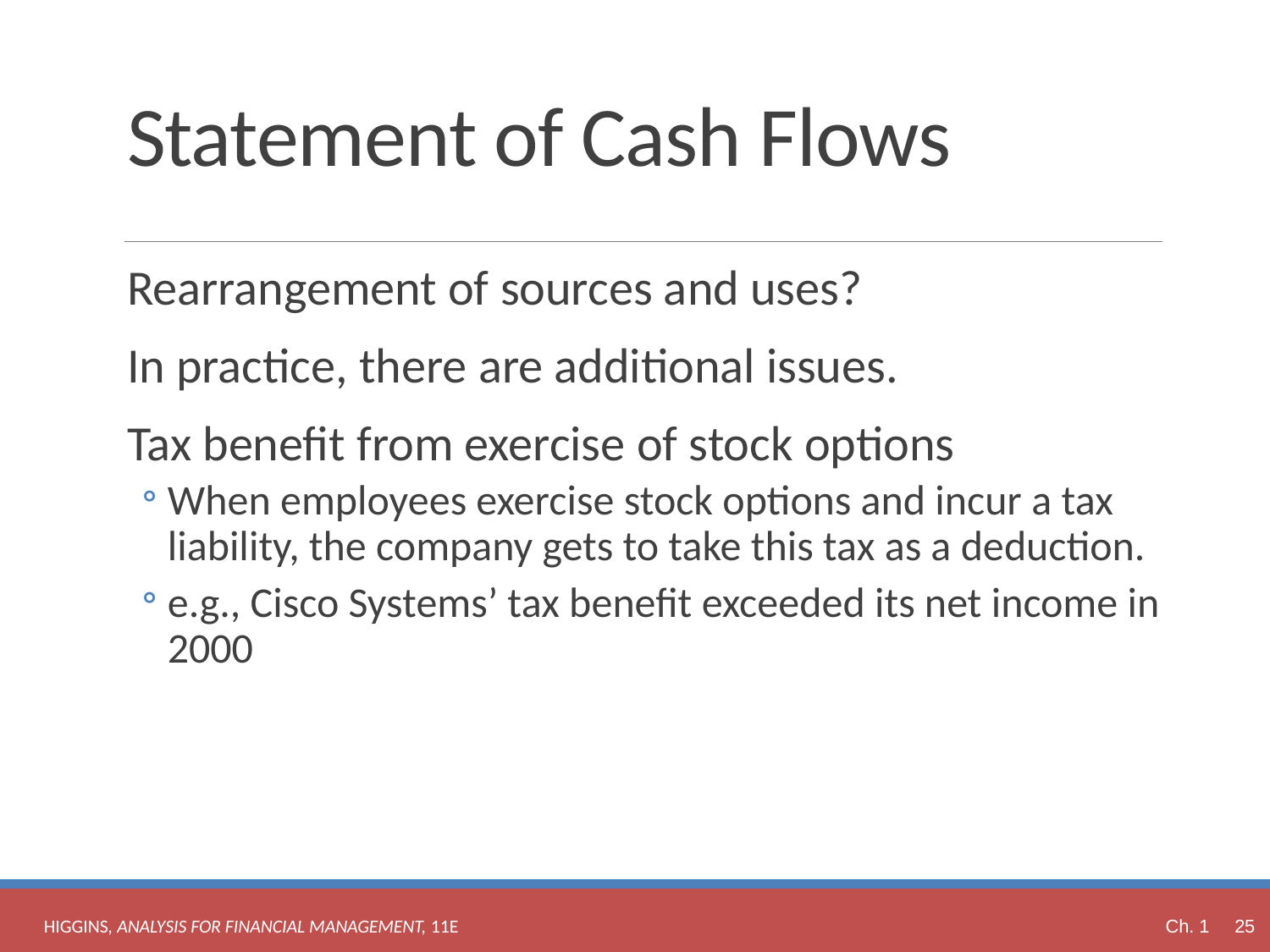

# Statement of Cash Flows
Rearrangement of sources and uses?
In practice, there are additional issues.
Tax benefit from exercise of stock options
When employees exercise stock options and incur a tax liability, the company gets to take this tax as a deduction.
e.g., Cisco Systems’ tax benefit exceeded its net income in 2000
Ch. 1     25